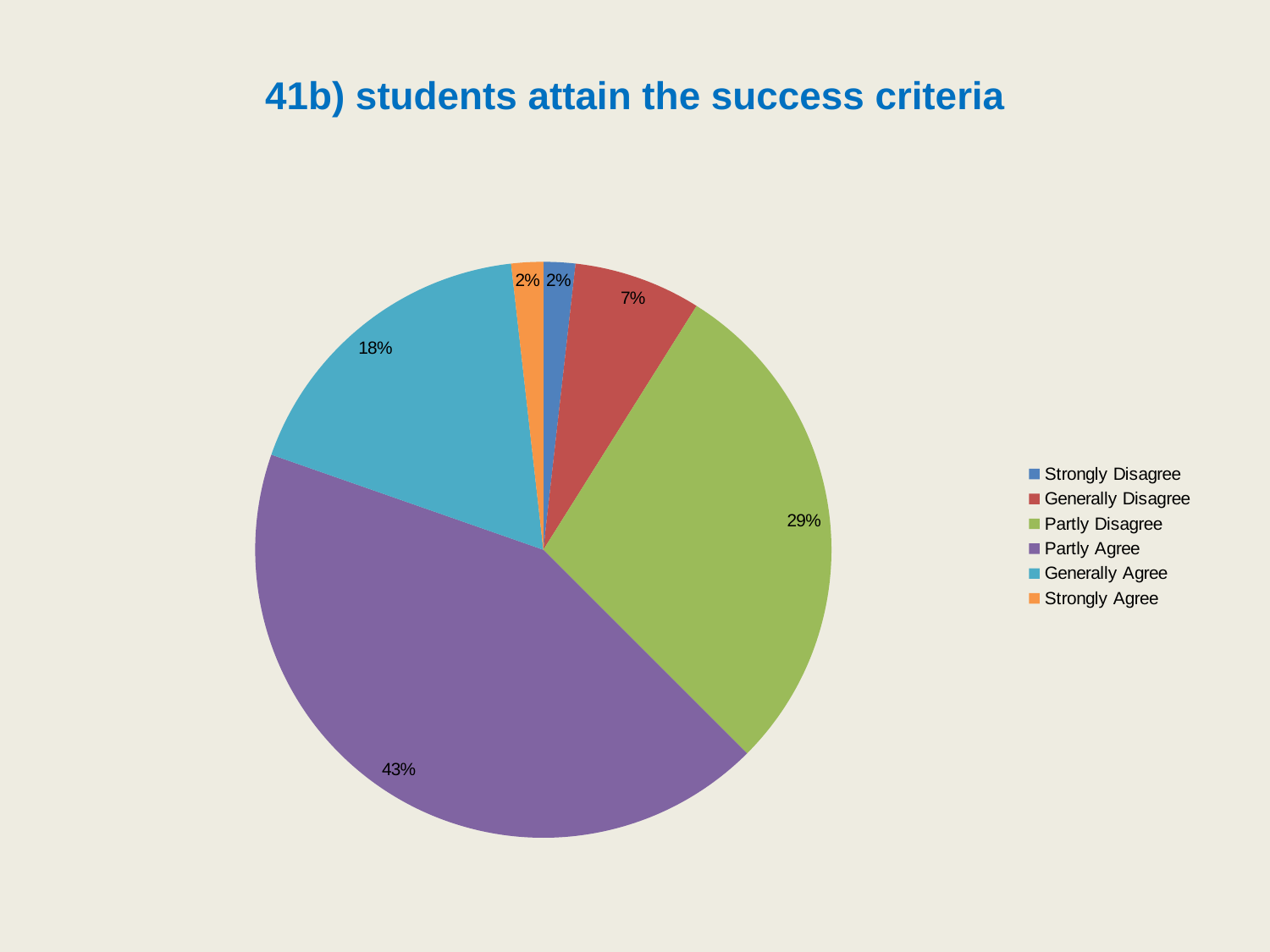

# 41b) students attain the success criteria

### Chart

| Category |  |
|---|---|
| Strongly Disagree | 1.7857142857142856 |
| Generally Disagree | 7.142857142857142 |
| Partly Disagree | 28.57142857142857 |
| Partly Agree | 42.857142857142854 |
| Generally Agree | 17.857142857142858 |
| Strongly Agree | 1.7857142857142856 |